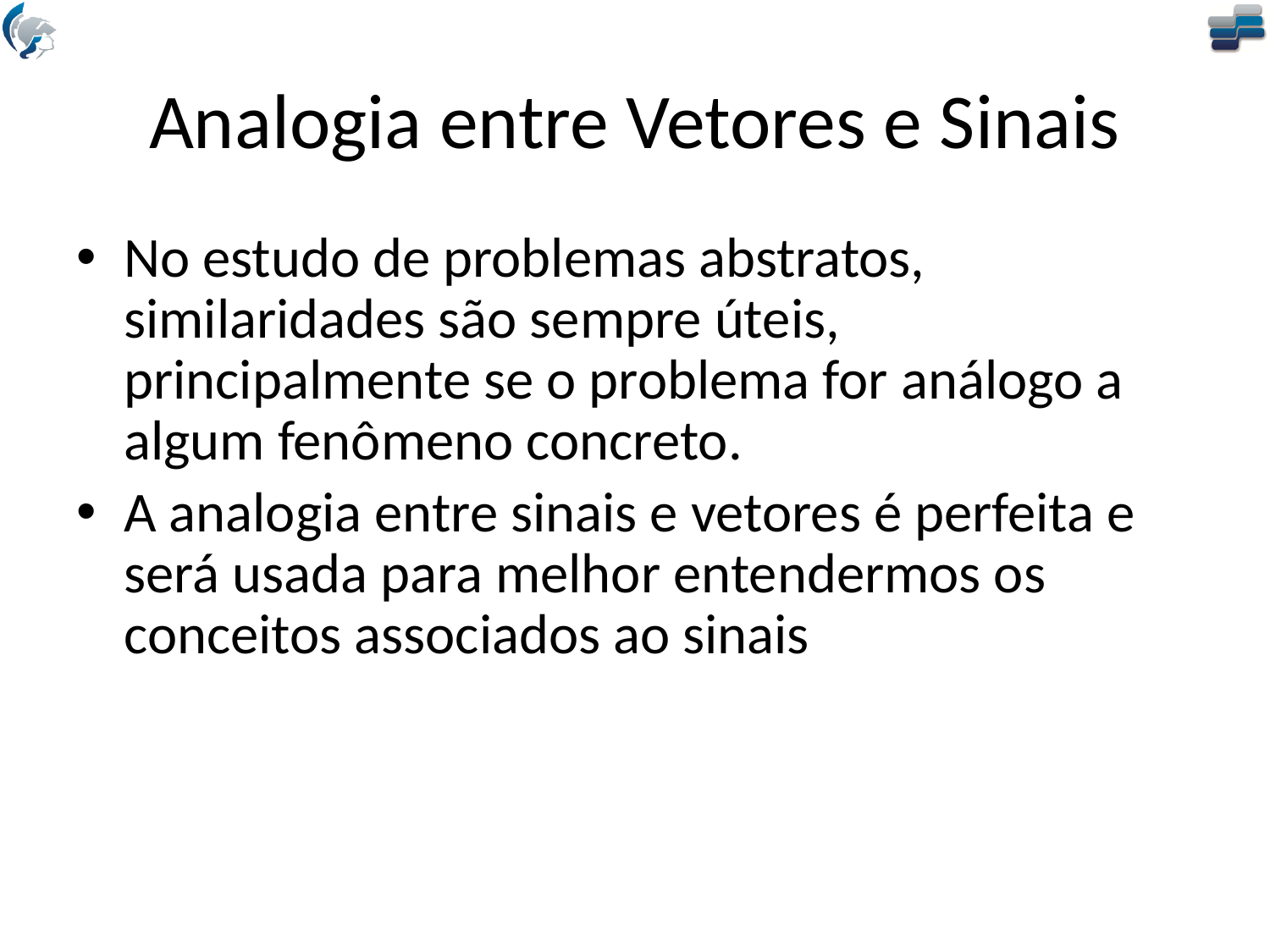

# Analogia entre Vetores e Sinais
No estudo de problemas abstratos, similaridades são sempre úteis, principalmente se o problema for análogo a algum fenômeno concreto.
A analogia entre sinais e vetores é perfeita e será usada para melhor entendermos os conceitos associados ao sinais